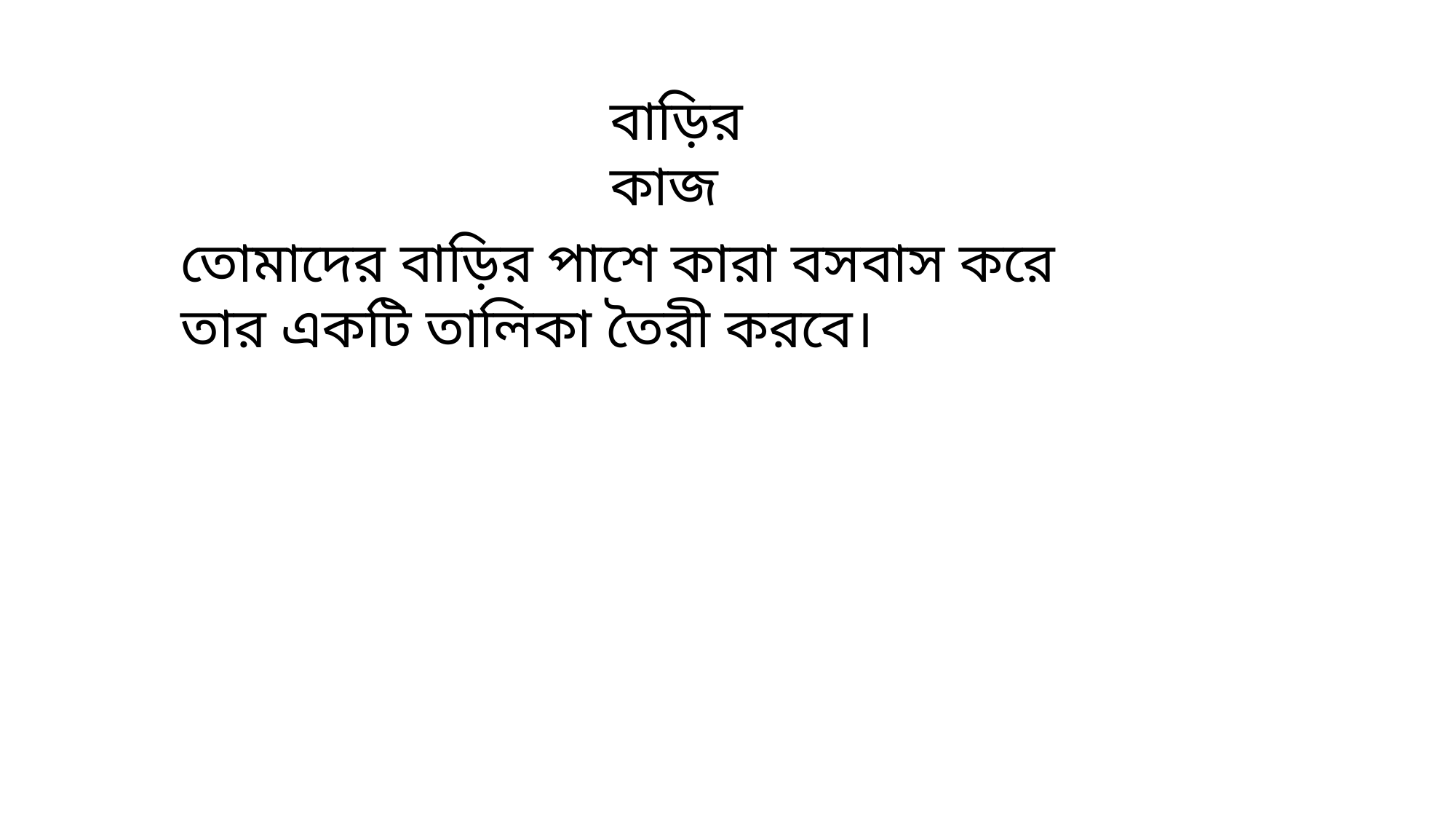

বাড়ির কাজ
তোমাদের বাড়ির পাশে কারা বসবাস করে তার একটি তালিকা তৈরী করবে।